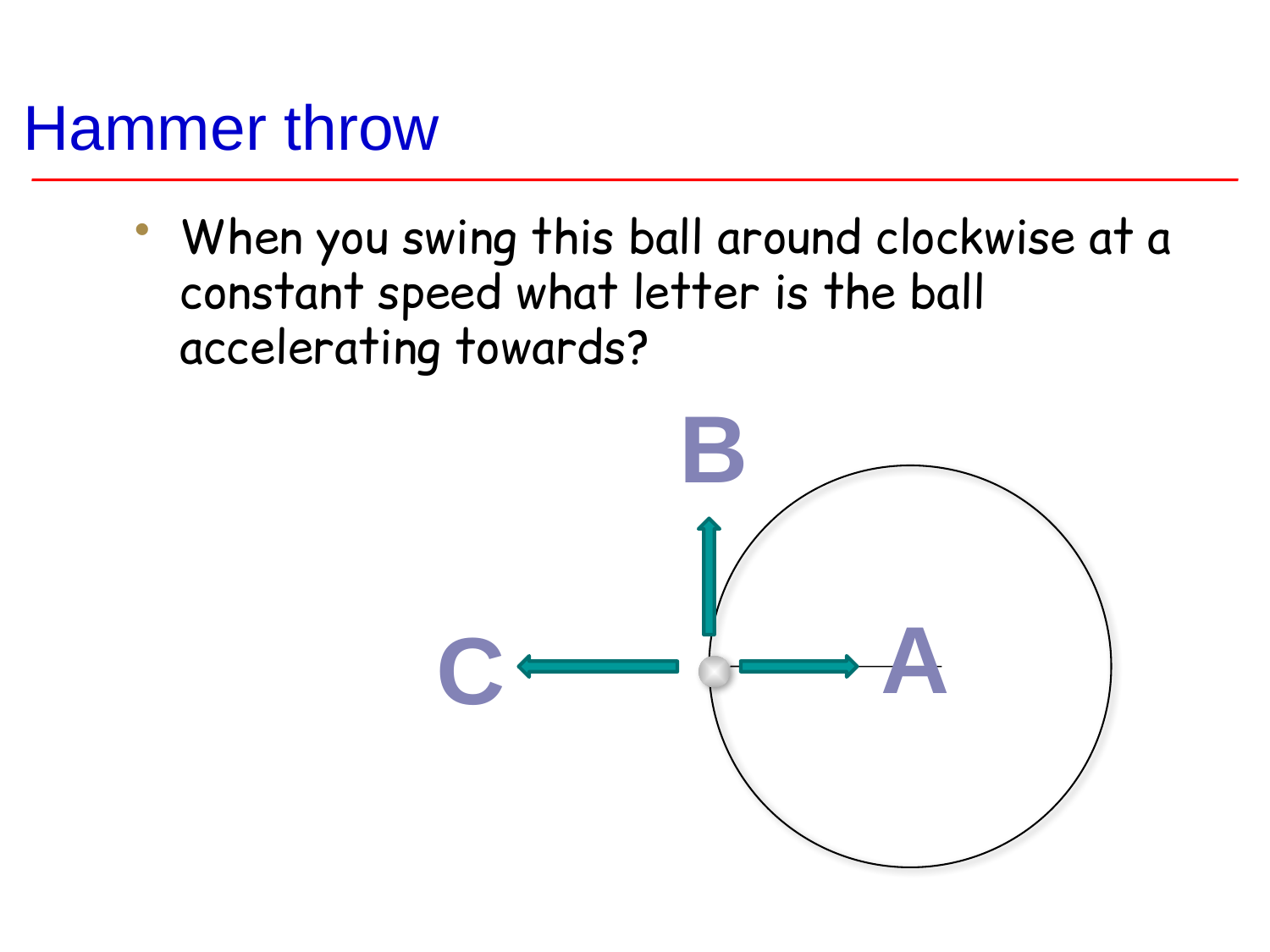

# Hammer throw
When you swing this ball around clockwise at a constant speed what letter is the ball accelerating towards?
B

A
C